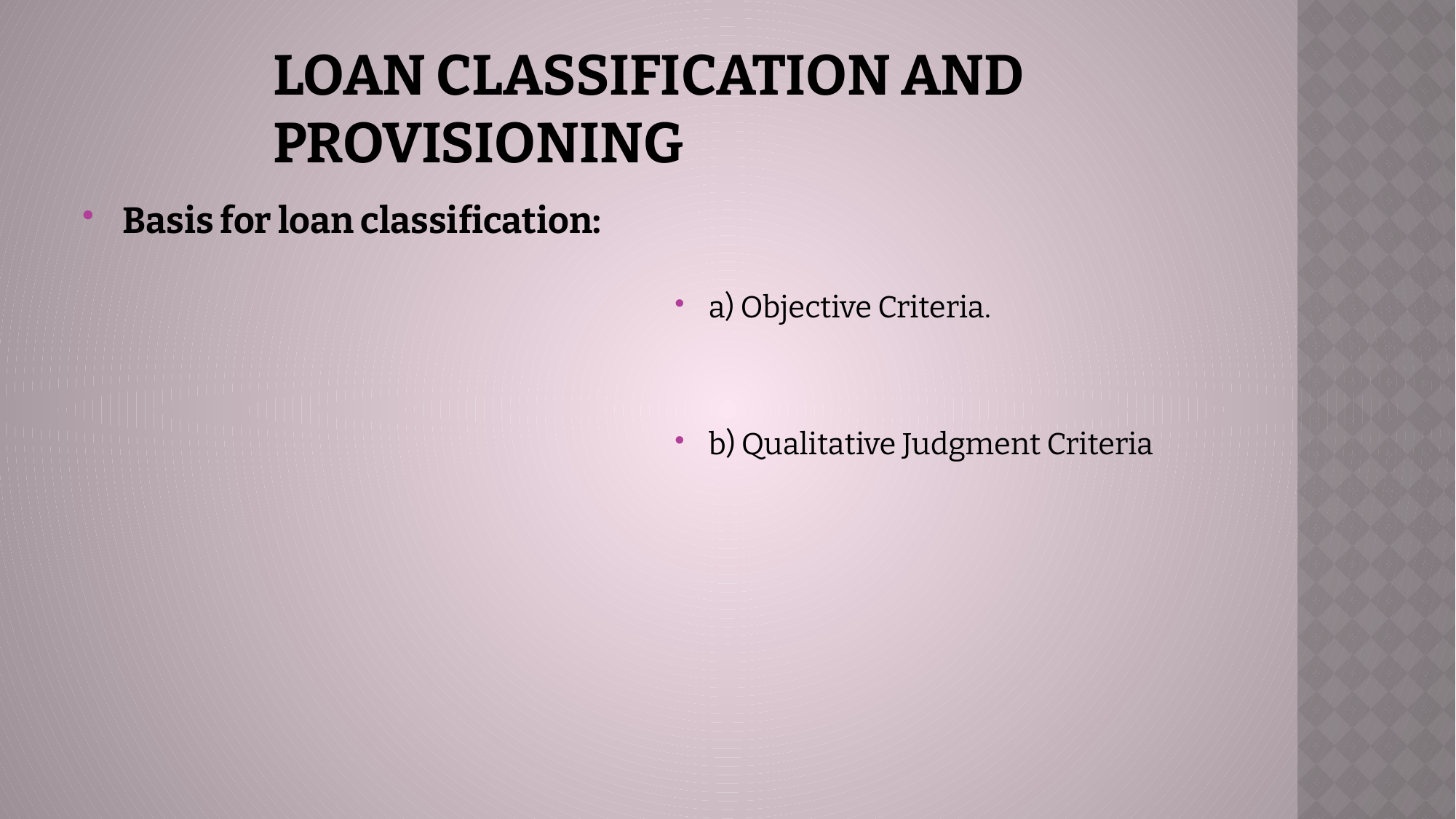

# Loan Classification and provisioning
 Basis for loan classification:

a) Objective Criteria.

b) Qualitative Judgment Criteria